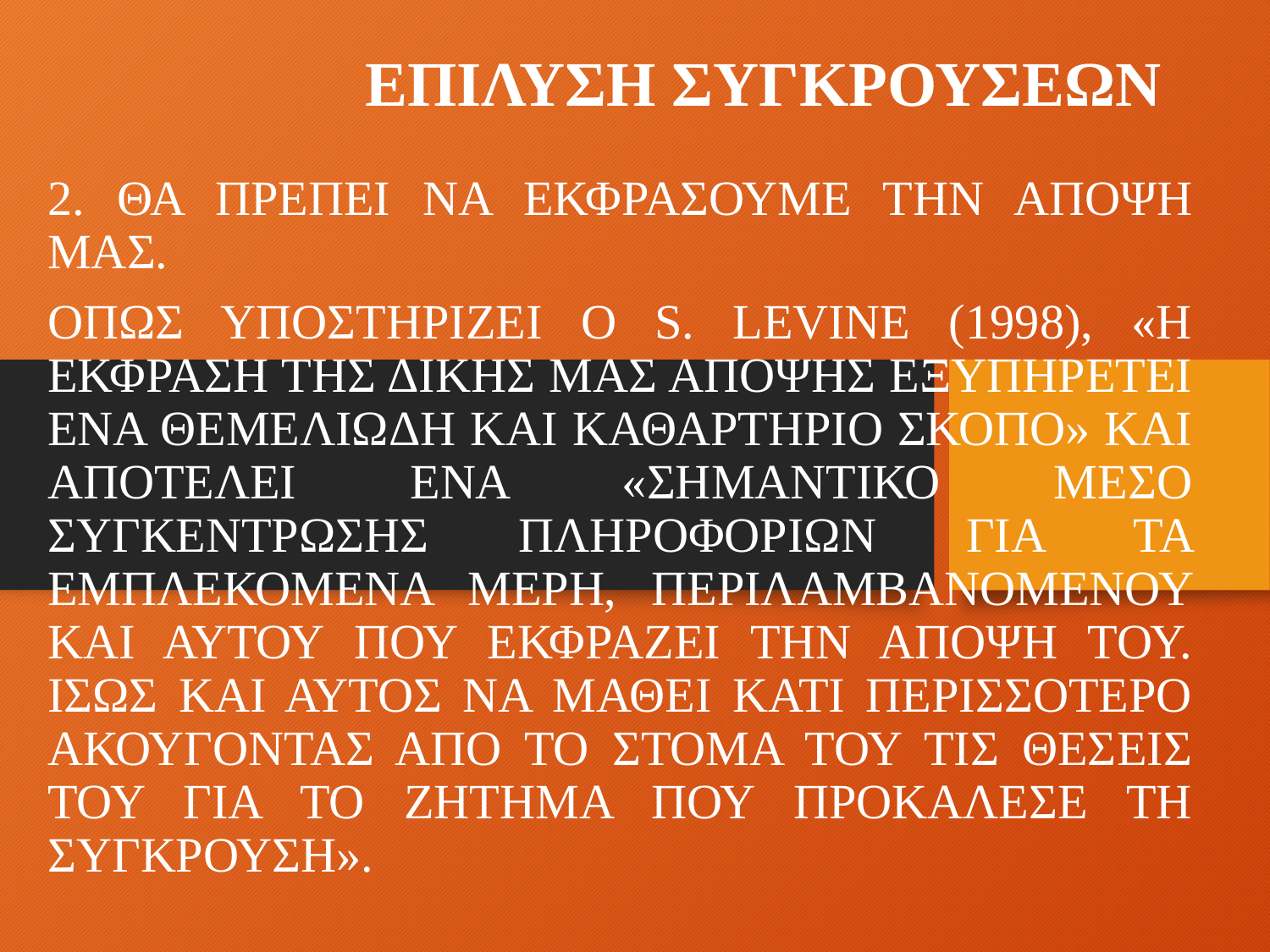

# ΕΠΙΛΥΣΗ ΣΥΓΚΡΟΥΣΕΩΝ
2. ΘΑ ΠΡΕΠΕΙ ΝΑ ΕΚΦΡΑΣΟΥΜΕ ΤΗΝ ΑΠΟΨΗ ΜΑΣ.
ΟΠΩΣ ΥΠΟΣΤΗΡΙΖΕΙ Ο S. LEVINE (1998), «Η ΕΚΦΡΑΣΗ ΤΗΣ ΔΙΚΗΣ ΜΑΣ ΑΠΟΨΗΣ ΕΞΥΠΗΡΕΤΕΙ ΕΝΑ ΘΕΜΕΛΙΩΔΗ ΚΑΙ ΚΑΘΑΡΤΗΡΙΟ ΣΚΟΠΟ» ΚΑΙ ΑΠΟΤΕΛΕΙ ΕΝΑ «ΣΗΜΑΝΤΙΚΟ ΜΕΣΟ ΣΥΓΚΕΝΤΡΩΣΗΣ ΠΛΗΡΟΦΟΡΙΩΝ ΓΙΑ ΤΑ ΕΜΠΛΕΚΟΜΕΝΑ ΜΕΡΗ, ΠΕΡΙΛΑΜΒΑΝΟΜΕΝΟΥ ΚΑΙ ΑΥΤΟΥ ΠΟΥ ΕΚΦΡΑΖΕΙ ΤΗΝ ΑΠΟΨΗ ΤΟΥ. ΙΣΩΣ ΚΑΙ ΑΥΤΟΣ ΝΑ ΜΑΘΕΙ ΚΑΤΙ ΠΕΡΙΣΣΟΤΕΡΟ ΑΚΟΥΓΟΝΤΑΣ ΑΠΟ ΤΟ ΣΤΟΜΑ ΤΟΥ ΤΙΣ ΘΕΣΕΙΣ ΤΟΥ ΓΙΑ ΤΟ ΖΗΤΗΜΑ ΠΟΥ ΠΡΟΚΑΛΕΣΕ ΤΗ ΣΥΓΚΡΟΥΣΗ».